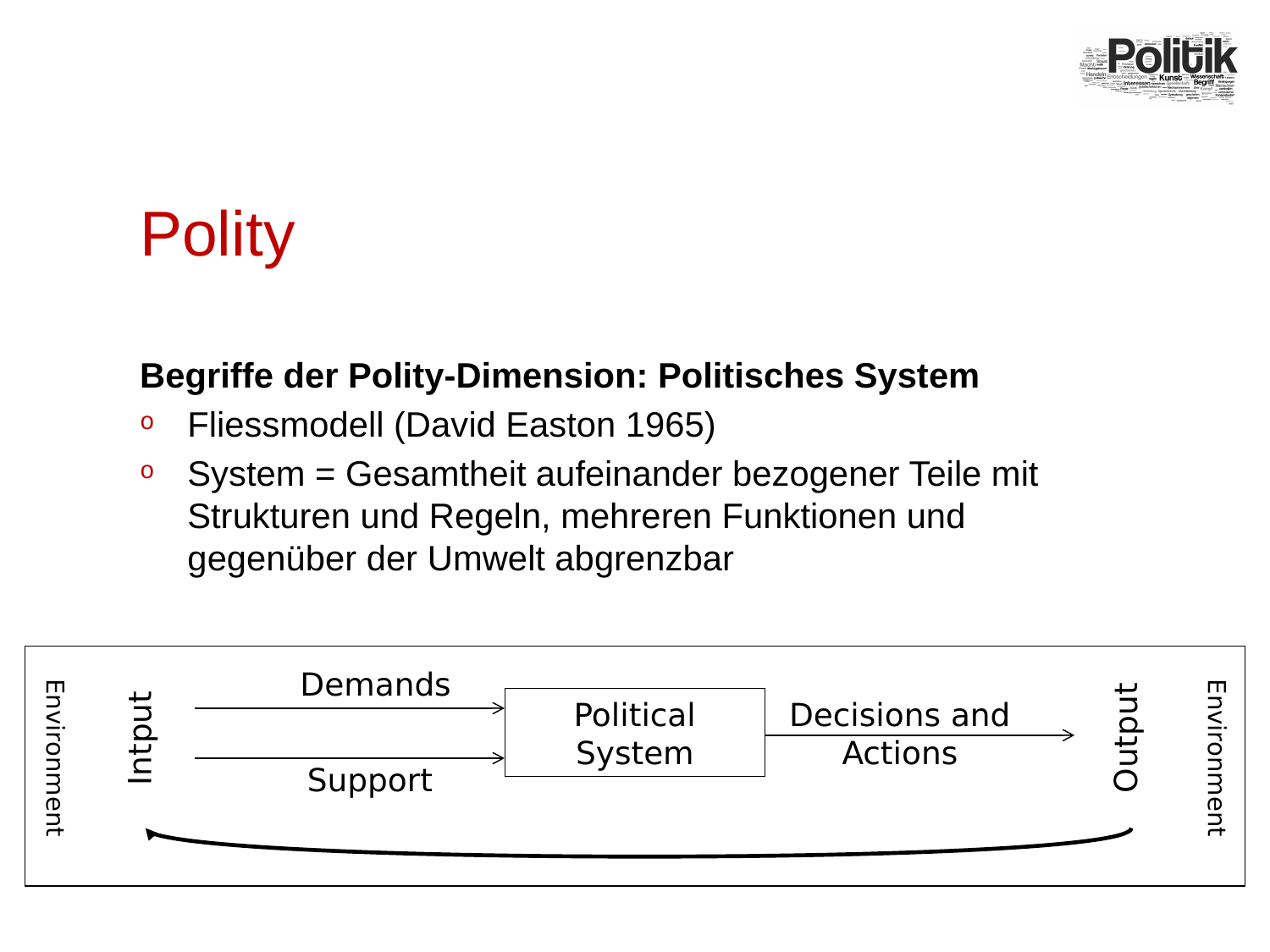

# Polity
Begriffe der Polity-Dimension: Politisches System
Fliessmodell (David Easton 1965)
System = Gesamtheit aufeinander bezogener Teile mit Strukturen und Regeln, mehreren Funktionen und gegenüber der Umwelt abgrenzbar

Intput
Output
Environment
Environment
Demands
Political System
Decisions and Actions
Support